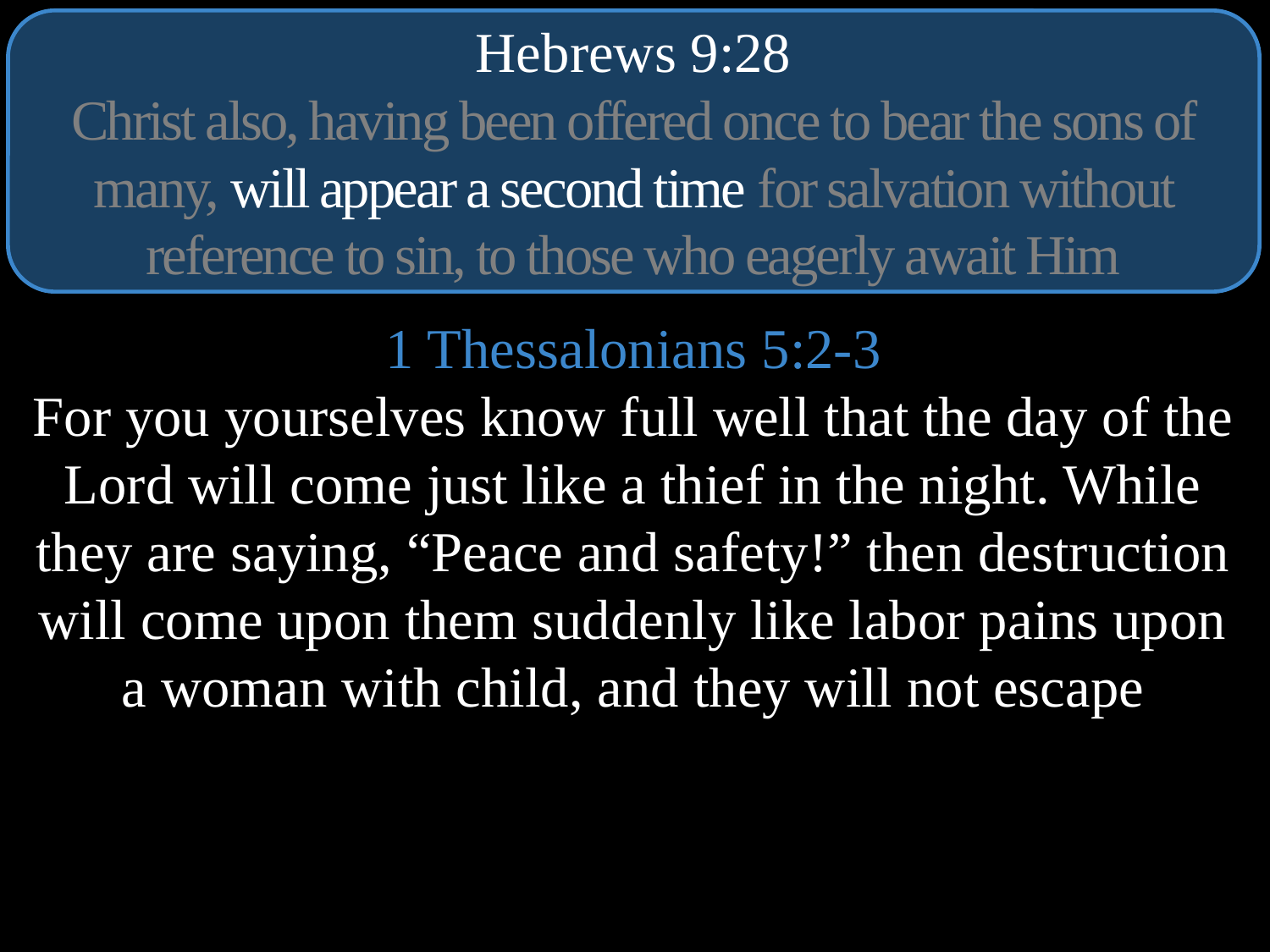

Hebrews 9:28
Christ also, having been offered once to bear the sons of many, will appear a second time for salvation without reference to sin, to those who eagerly await Him
1 Thessalonians 5:2-3
For you yourselves know full well that the day of the Lord will come just like a thief in the night. While they are saying, “Peace and safety!” then destruction will come upon them suddenly like labor pains upon a woman with child, and they will not escape